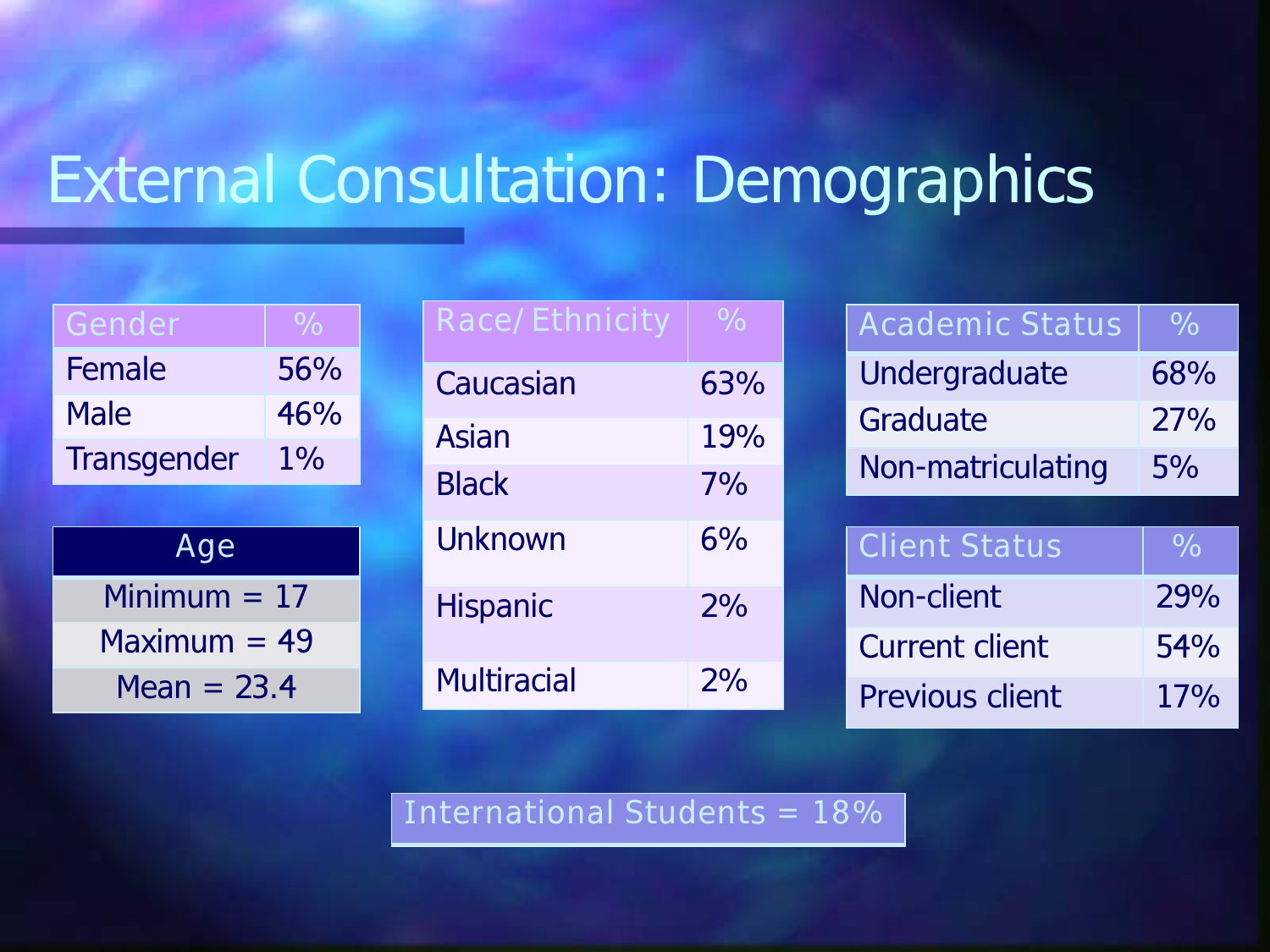

# External Consultation: Demographics
| Race/Ethnicity | % |
| --- | --- |
| Caucasian | 63% |
| Asian | 19% |
| Black | 7% |
| Unknown | 6% |
| Hispanic | 2% |
| Multiracial | 2% |
| Gender | % |
| --- | --- |
| Female | 56% |
| Male | 46% |
| Transgender | 1% |
| Academic Status | % |
| --- | --- |
| Undergraduate | 68% |
| Graduate | 27% |
| Non-matriculating | 5% |
| Age |
| --- |
| Minimum = 17 |
| Maximum = 49 |
| Mean = 23.4 |
| Client Status | % |
| --- | --- |
| Non-client | 29% |
| Current client | 54% |
| Previous client | 17% |
| International Students = 18% |
| --- |